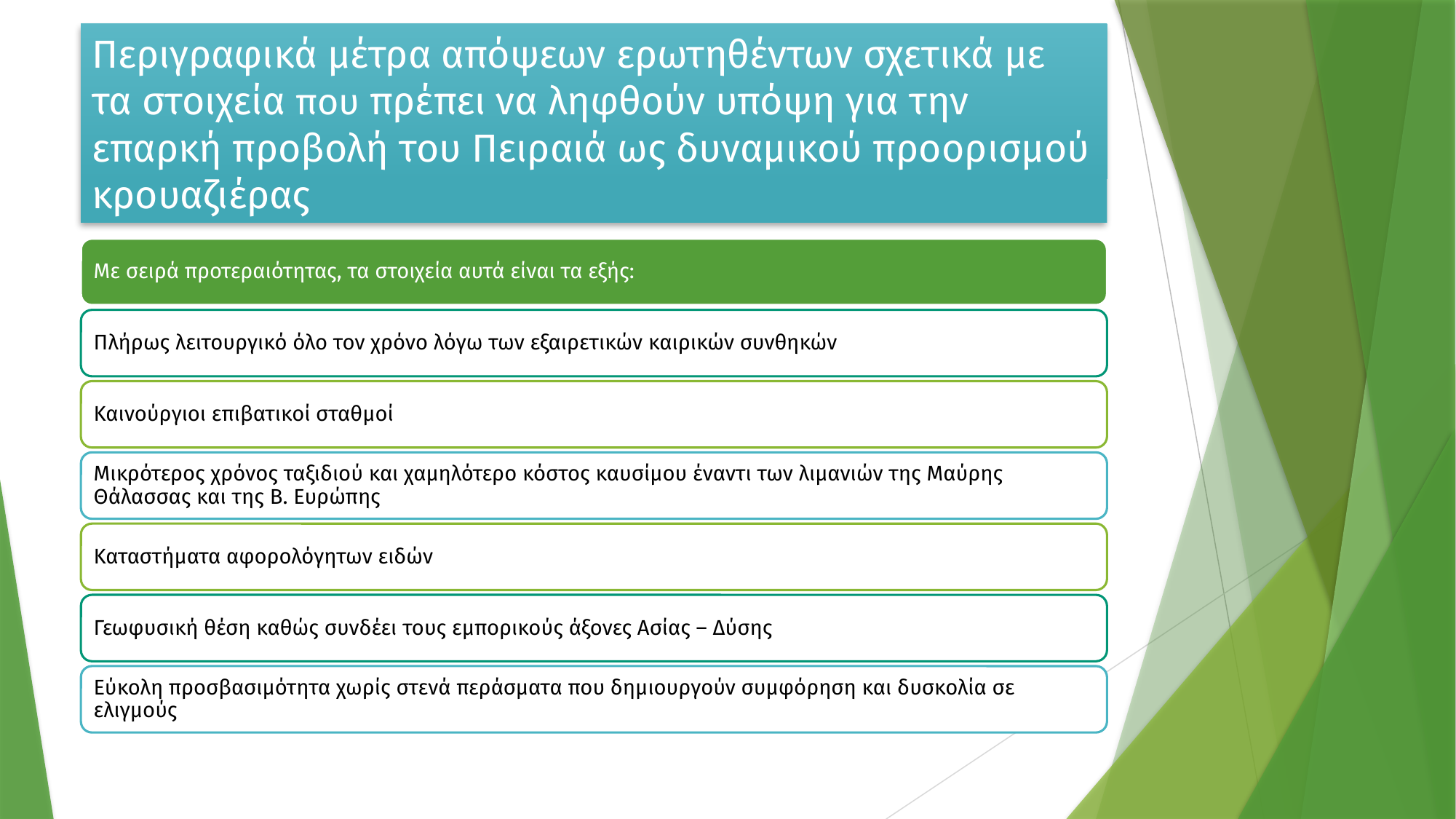

# Περιγραφικά μέτρα απόψεων ερωτηθέντων σχετικά με τα στοιχεία που πρέπει να ληφθούν υπόψη για την επαρκή προβολή του Πειραιά ως δυναμικού προορισμού κρουαζιέρας
Με σειρά προτεραιότητας, τα στοιχεία αυτά είναι τα εξής:
Πλήρως λειτουργικό όλο τον χρόνο λόγω των εξαιρετικών καιρικών συνθηκών
Καινούργιοι επιβατικοί σταθμοί
Μικρότερος χρόνος ταξιδιού και χαμηλότερο κόστος καυσίμου έναντι των λιμανιών της Μαύρης Θάλασσας και της Β. Ευρώπης
Καταστήματα αφορολόγητων ειδών
Γεωφυσική θέση καθώς συνδέει τους εμπορικούς άξονες Ασίας – Δύσης
Εύκολη προσβασιμότητα χωρίς στενά περάσματα που δημιουργούν συμφόρηση και δυσκολία σε ελιγμούς